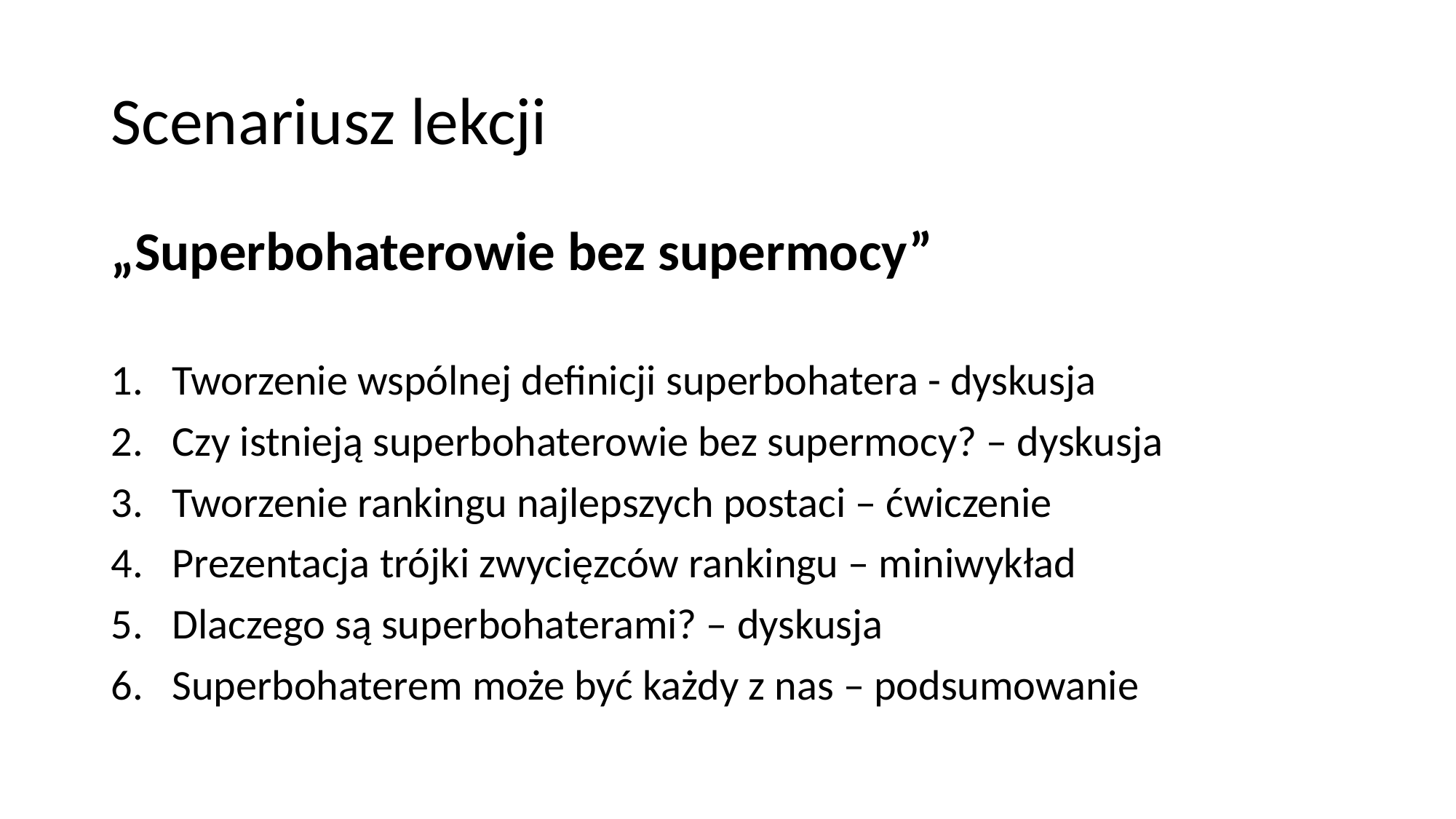

# Scenariusz lekcji
„Superbohaterowie bez supermocy”

Tworzenie wspólnej definicji superbohatera - dyskusja
Czy istnieją superbohaterowie bez supermocy? – dyskusja
Tworzenie rankingu najlepszych postaci – ćwiczenie
Prezentacja trójki zwycięzców rankingu – miniwykład
Dlaczego są superbohaterami? – dyskusja
Superbohaterem może być każdy z nas – podsumowanie